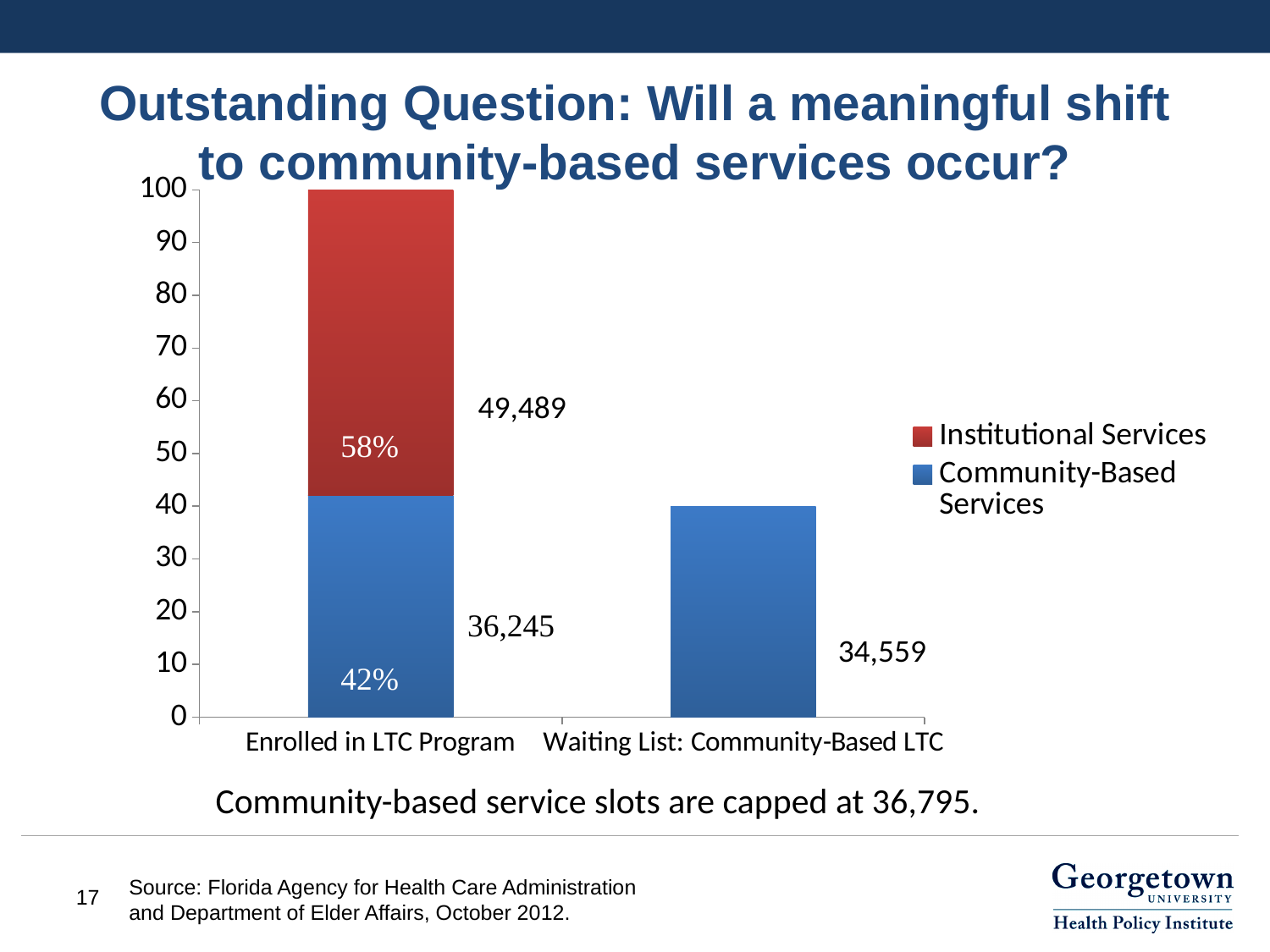

# Outstanding Question: Will a meaningful shift to community-based services occur?

### Chart

| Category | Community-Based Services | Institutional Services |
|---|---|---|
| Enrolled in LTC Program | 42.0 | 58.0 |
| Waiting List: Community-Based LTC | 40.0 | 0.0 |
49,489
34,559
Community-based service slots are capped at 36,795.
Source: Florida Agency for Health Care Administration and Department of Elder Affairs, October 2012.

17